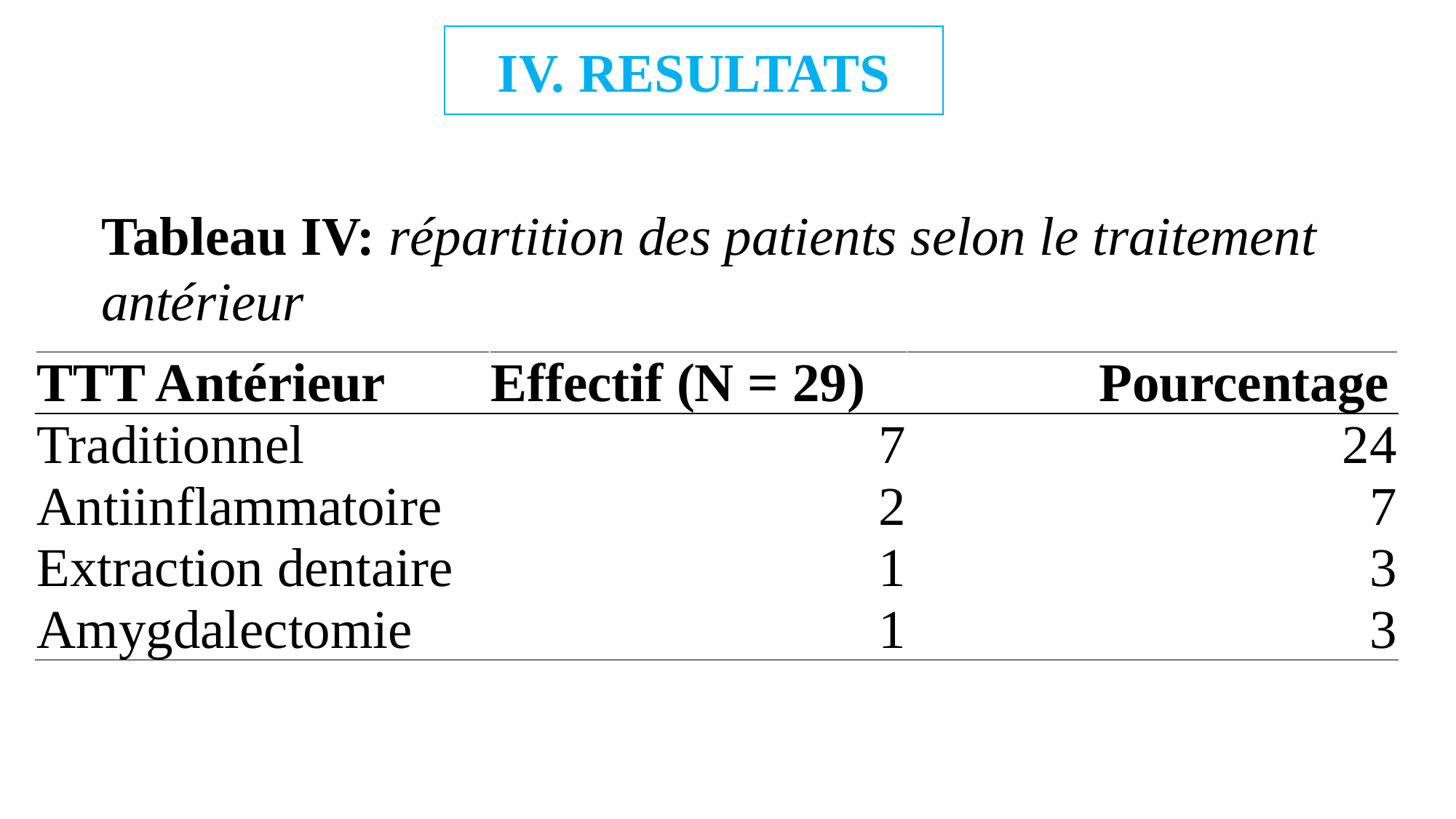

IV. RESULTATS
Tableau IV: répartition des patients selon le traitement antérieur
| TTT Antérieur | Effectif (N = 29) | Pourcentage |
| --- | --- | --- |
| Traditionnel | 7 | 24 |
| Antiinflammatoire | 2 | 7 |
| Extraction dentaire | 1 | 3 |
| Amygdalectomie | 1 | 3 |